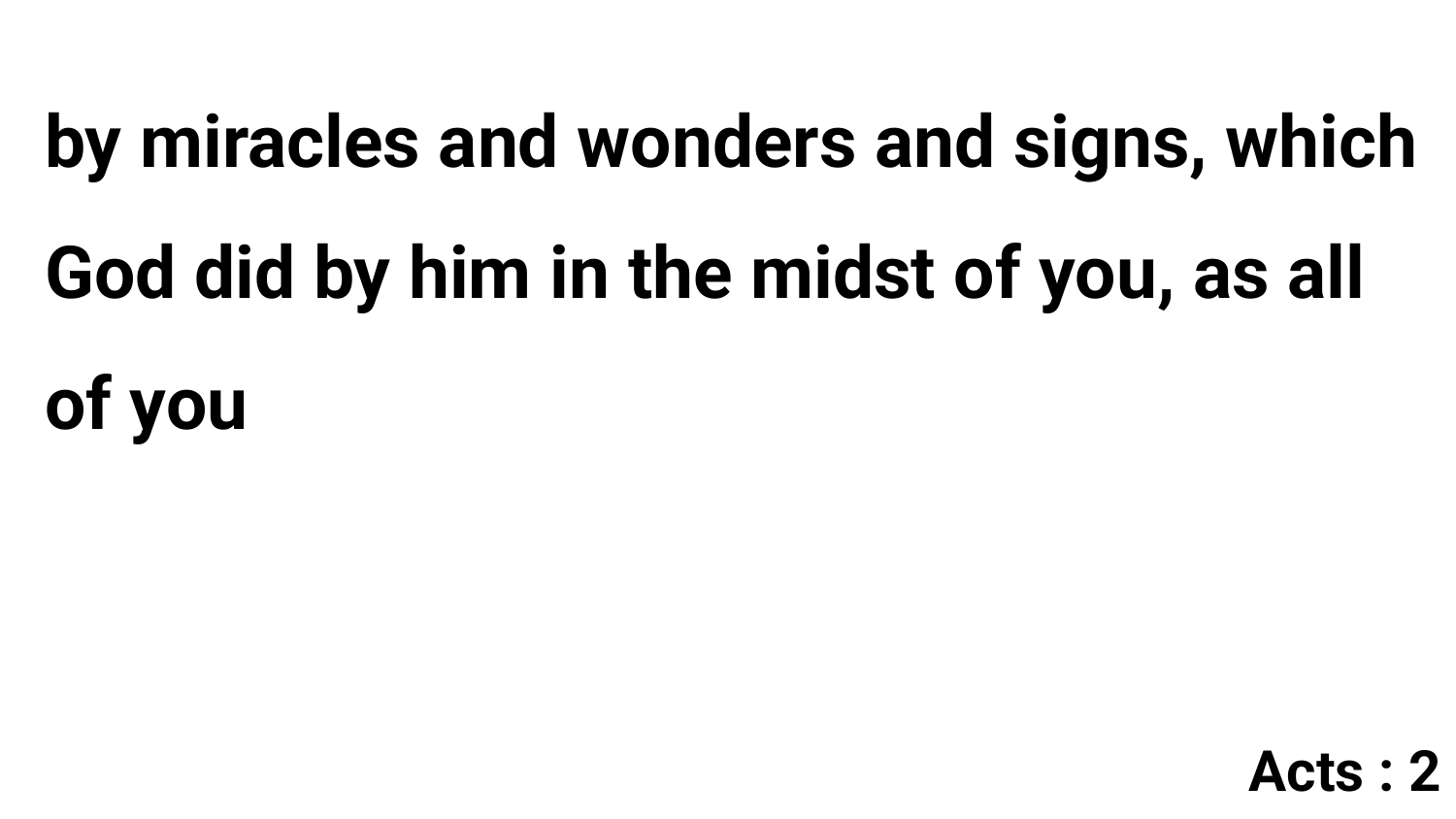

by miracles and wonders and signs, which God did by him in the midst of you, as all of you
Acts : 2